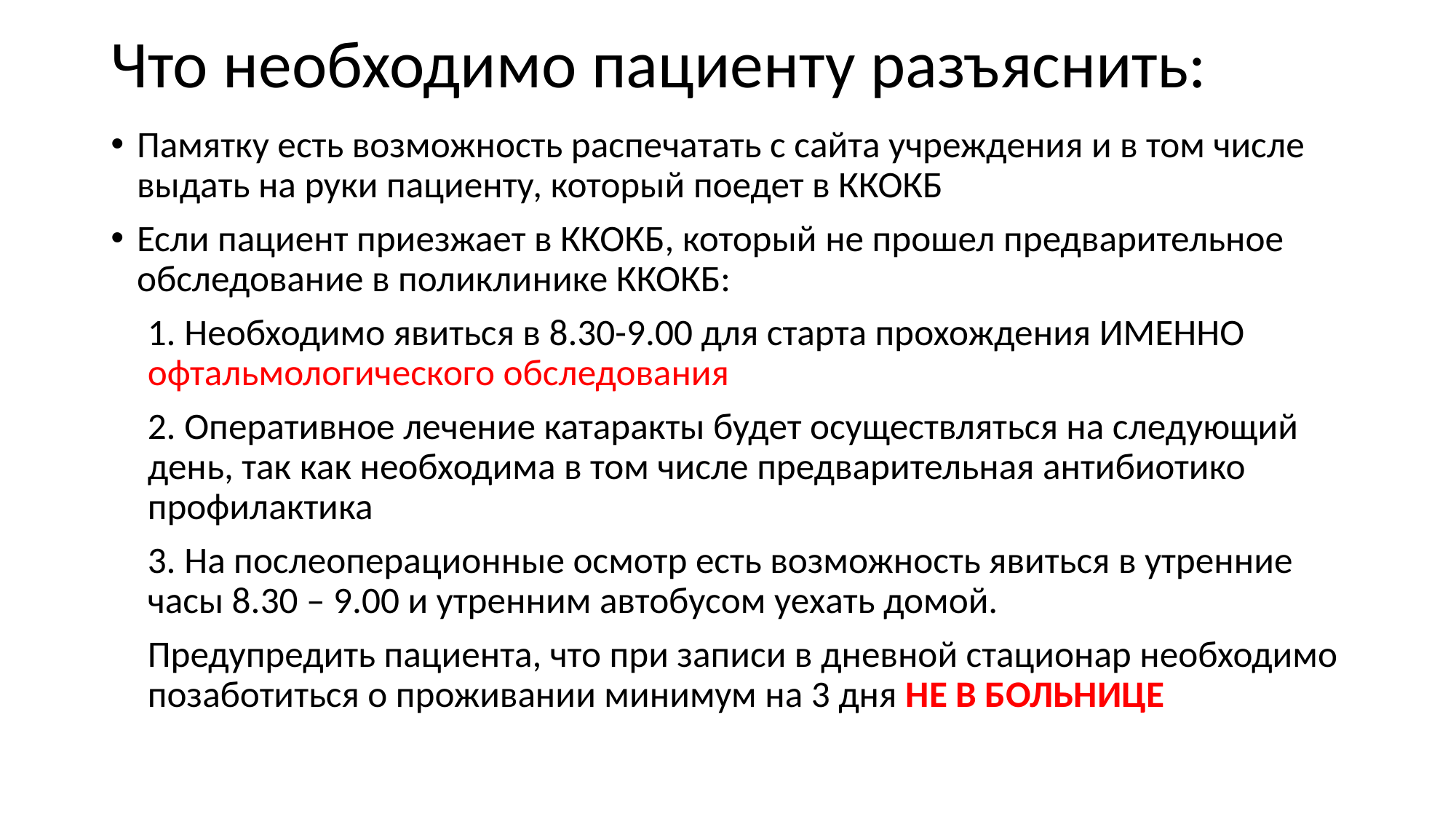

# Что необходимо пациенту разъяснить:
Памятку есть возможность распечатать с сайта учреждения и в том числе выдать на руки пациенту, который поедет в ККОКБ
Если пациент приезжает в ККОКБ, который не прошел предварительное обследование в поликлинике ККОКБ:
1. Необходимо явиться в 8.30-9.00 для старта прохождения ИМЕННО   офтальмологического обследования
2. Оперативное лечение катаракты будет осуществляться на следующий день, так как необходима в том числе предварительная антибиотико профилактика
3. На послеоперационные осмотр есть возможность явиться в утренние часы 8.30 – 9.00 и утренним автобусом уехать домой.
Предупредить пациента, что при записи в дневной стационар необходимо позаботиться о проживании минимум на 3 дня НЕ В БОЛЬНИЦЕ